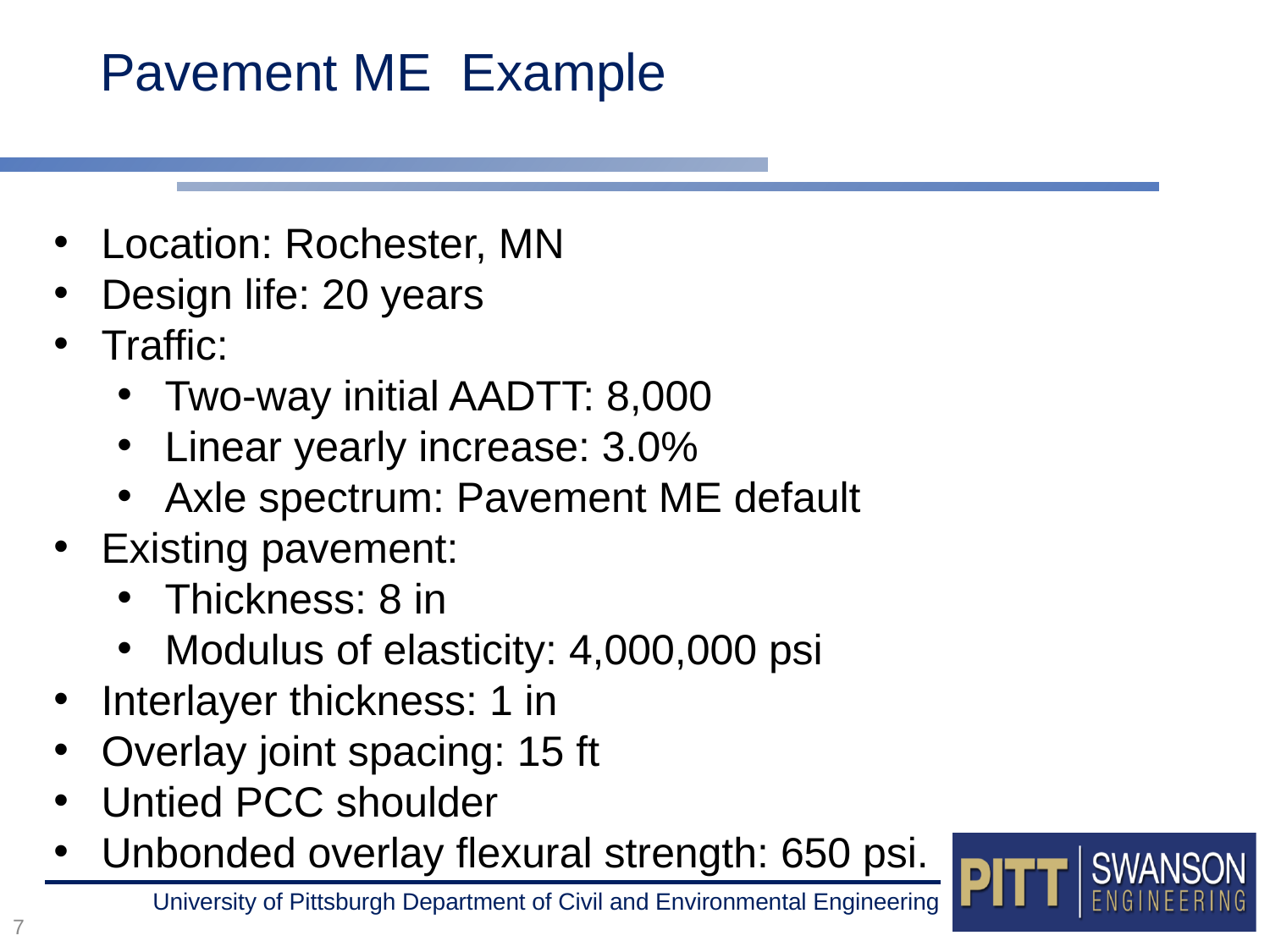

# Pavement ME  Example

Location: Rochester, MN
Design life: 20 years
Traffic:
Two-way initial AADTT: 8,000
Linear yearly increase: 3.0%
Axle spectrum: Pavement ME default
Existing pavement:
Thickness: 8 in
Modulus of elasticity: 4,000,000 psi
Interlayer thickness: 1 in
Overlay joint spacing: 15 ft
Untied PCC shoulder
Unbonded overlay flexural strength: 650 psi.

7